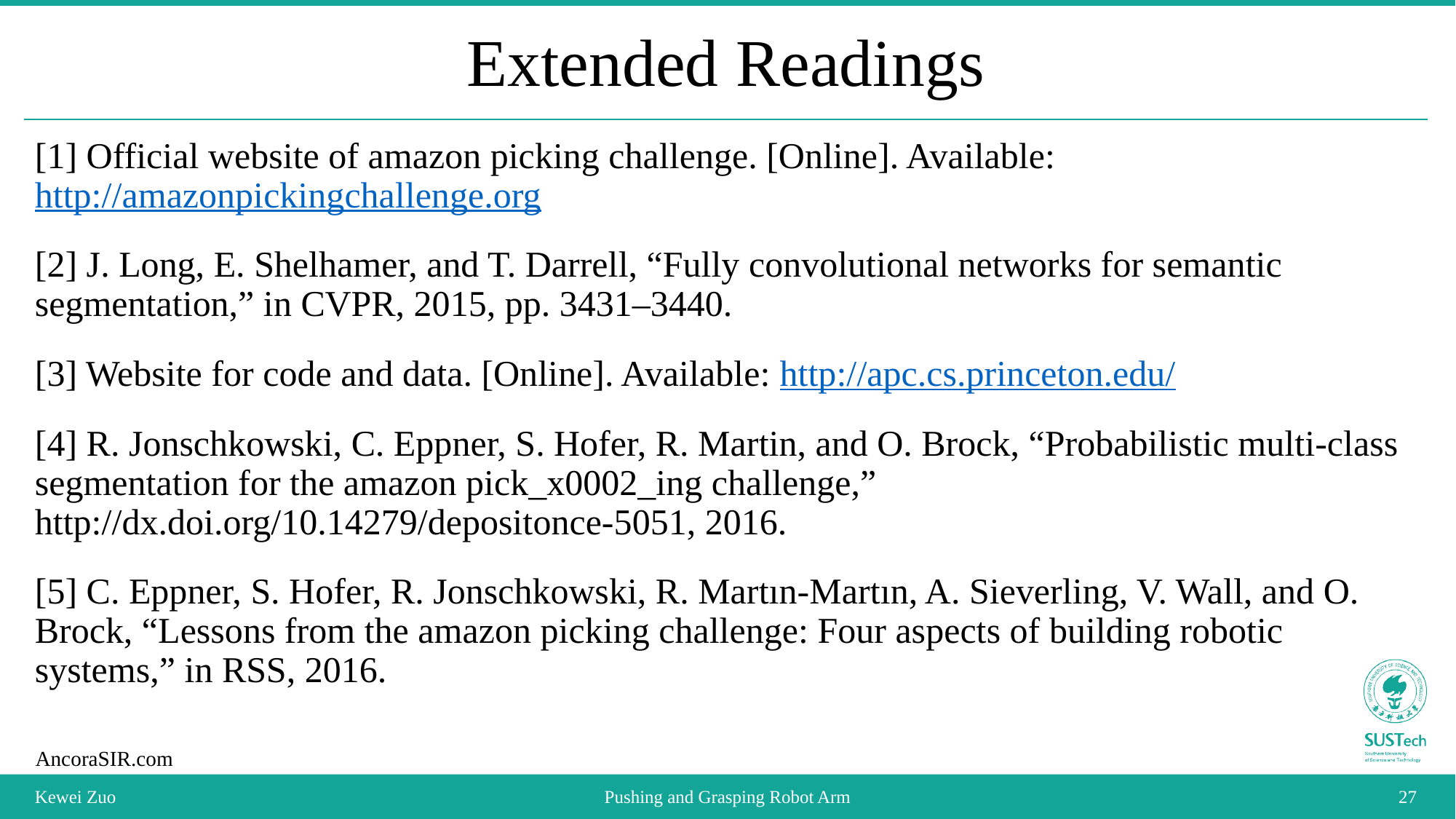

# Extended Readings
[1] Official website of amazon picking challenge. [Online]. Available: http://amazonpickingchallenge.org
[2] J. Long, E. Shelhamer, and T. Darrell, “Fully convolutional networks for semantic segmentation,” in CVPR, 2015, pp. 3431–3440.
[3] Website for code and data. [Online]. Available: http://apc.cs.princeton.edu/
[4] R. Jonschkowski, C. Eppner, S. Hofer, R. Martin, and O. Brock, “Probabilistic multi-class segmentation for the amazon pick_x0002_ing challenge,” http://dx.doi.org/10.14279/depositonce-5051, 2016.
[5] C. Eppner, S. Hofer, R. Jonschkowski, R. Martın-Martın, A. Sieverling, V. Wall, and O. Brock, “Lessons from the amazon picking challenge: Four aspects of building robotic systems,” in RSS, 2016.
Kewei Zuo
Pushing and Grasping Robot Arm
27